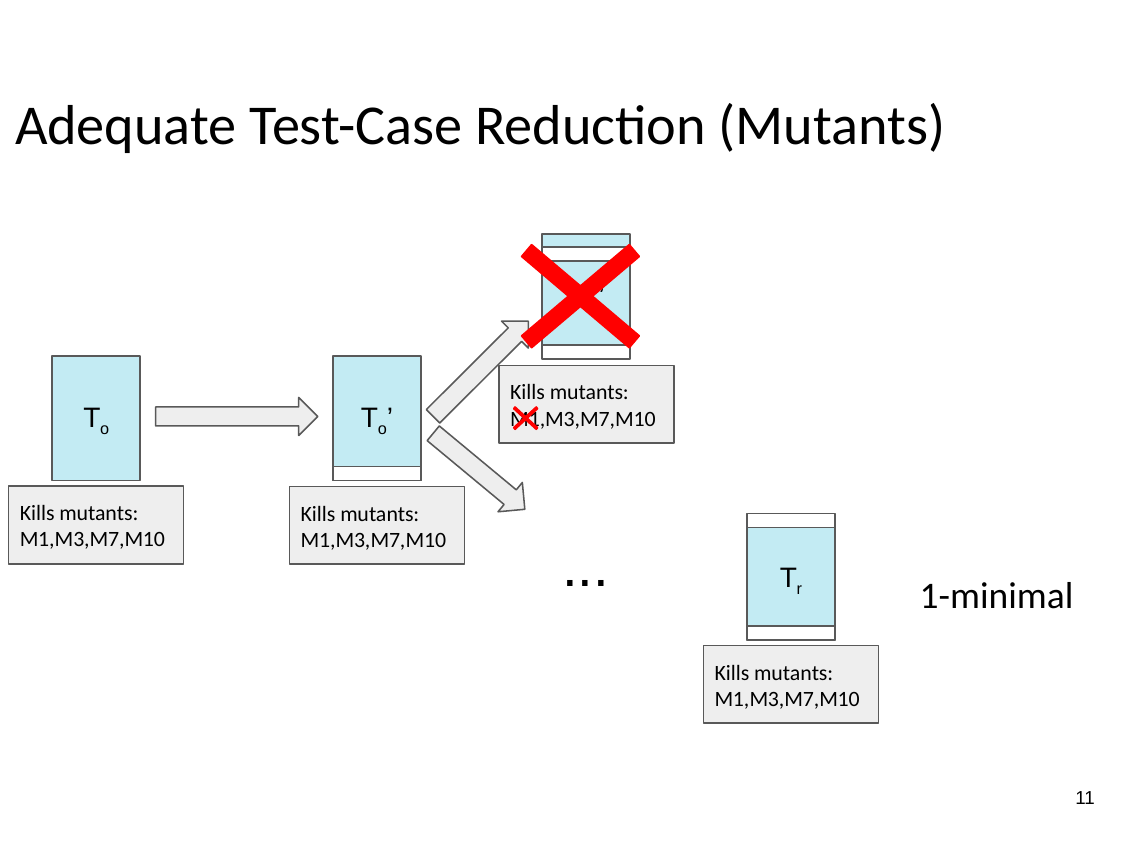

# Adequate Test-Case Reduction (Mutants)

To’’

To
To’
Kills mutants:
M1,M3,M7,M10

Kills mutants:
M1,M3,M7,M10
Kills mutants:
M1,M3,M7,M10
...

Tr
1-minimal

Kills mutants:
M1,M3,M7,M10
11